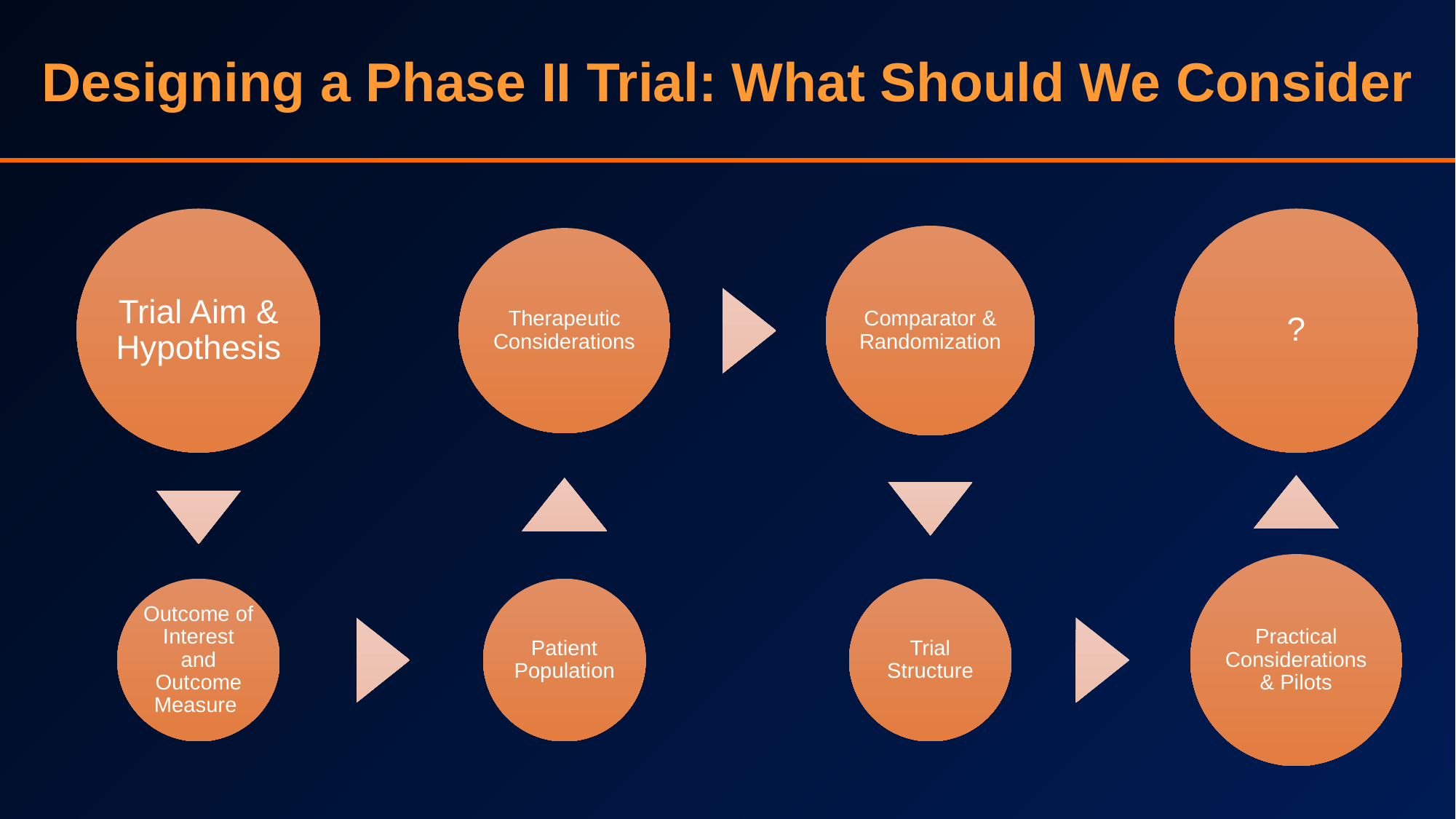

Designing a Phase II Trial: What Should We Consider
Trial Aim & Hypothesis
Outcome of Interest and Outcome Measure
Patient Population
Therapeutic Considerations
Comparator & Randomization
Trial Structure
Practical Considerations & Pilots
?